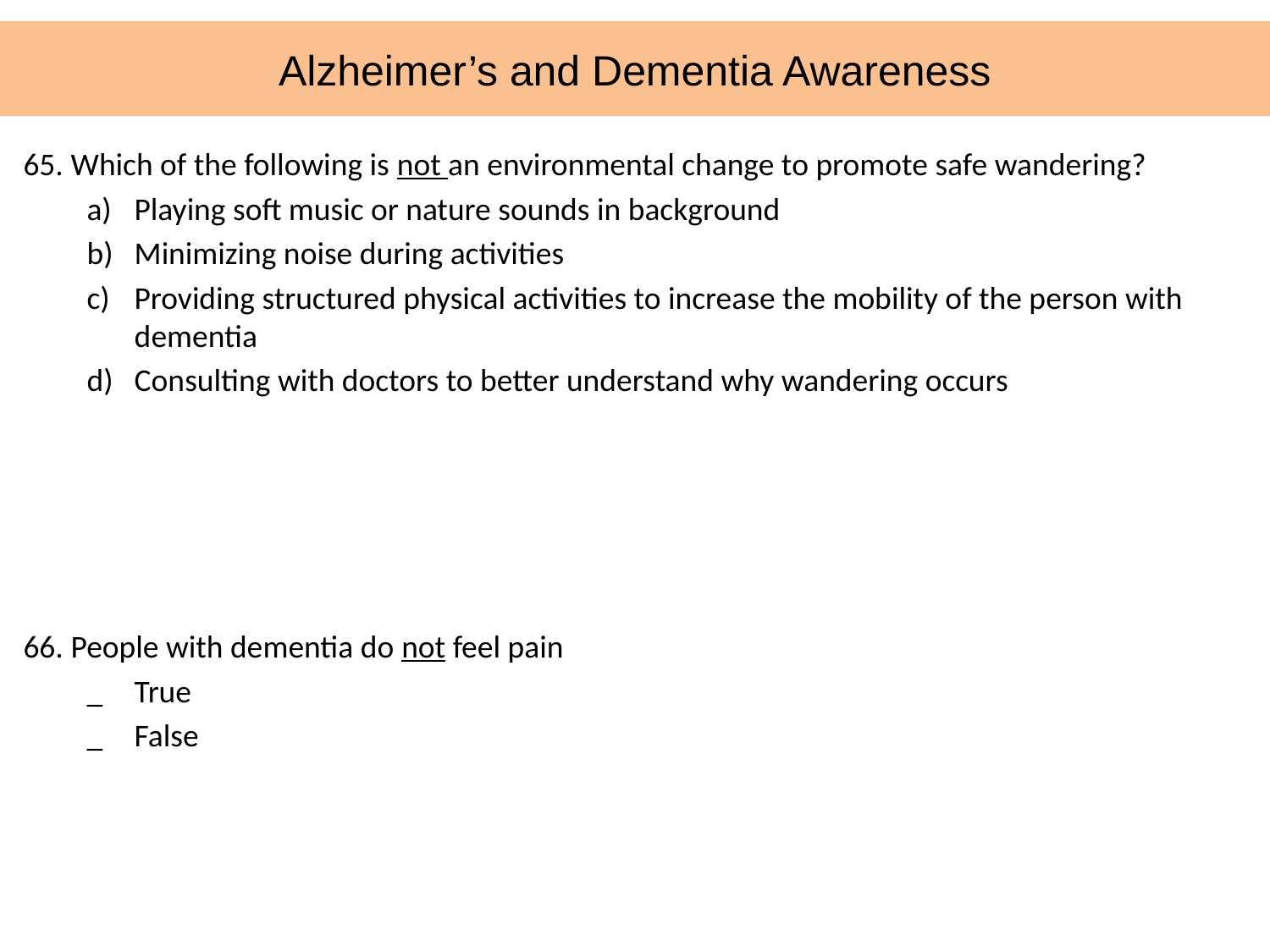

# Alzheimer’s and Dementia Awareness
65.	Which of the following is not an environmental change to promote safe wandering?
Playing soft music or nature sounds in background
Minimizing noise during activities
Providing structured physical activities to increase the mobility of the person with dementia
Consulting with doctors to better understand why wandering occurs

66.	People with dementia do not feel pain
_	True
_	False